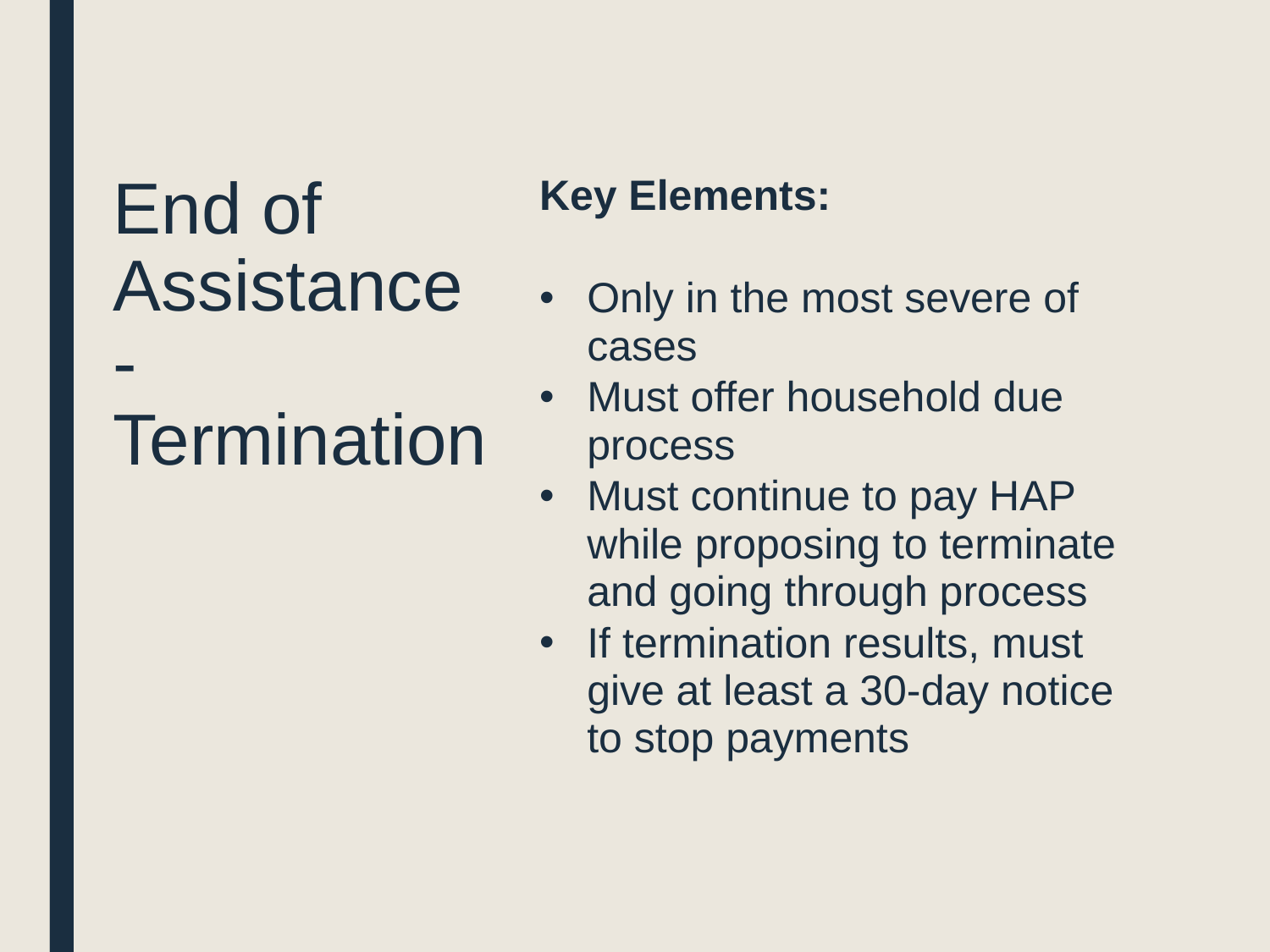

Key Elements:

Only in the most severe of cases
Must offer household due process
Must continue to pay HAP while proposing to terminate and going through process
If termination results, must give at least a 30-day notice to stop payments

# End of Assistance - Termination